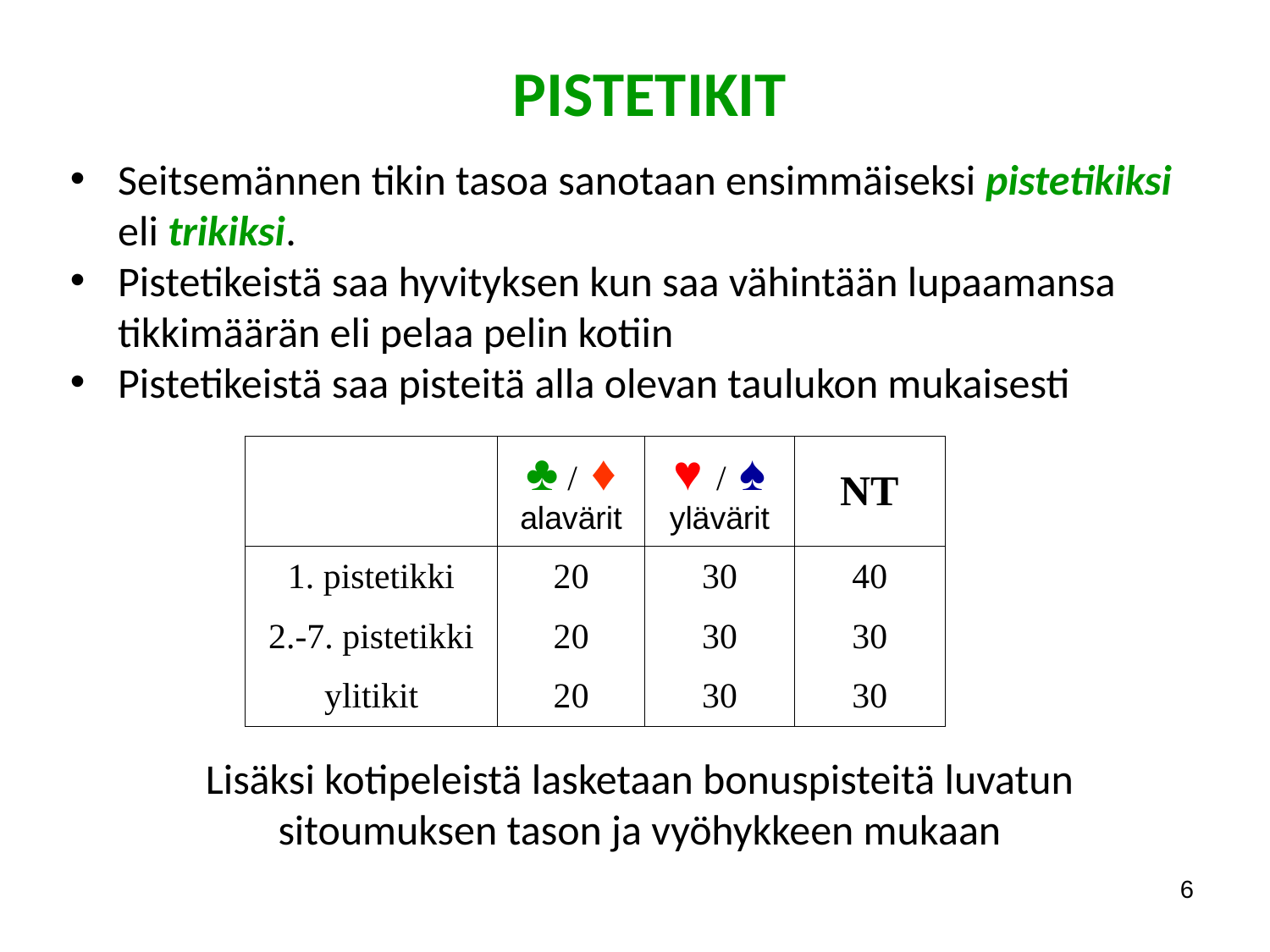

PISTETIKIT
Seitsemännen tikin tasoa sanotaan ensimmäiseksi pistetikiksi eli trikiksi.
Pistetikeistä saa hyvityksen kun saa vähintään lupaamansa tikkimäärän eli pelaa pelin kotiin
Pistetikeistä saa pisteitä alla olevan taulukon mukaisesti
|  | ♣ / ♦ alavärit | ♥ / ♠ ylävärit | NT |
| --- | --- | --- | --- |
| 1. pistetikki | 20 | 30 | 40 |
| 2.-7. pistetikki | 20 | 30 | 30 |
| ylitikit | 20 | 30 | 30 |
Lisäksi kotipeleistä lasketaan bonuspisteitä luvatun sitoumuksen tason ja vyöhykkeen mukaan
6